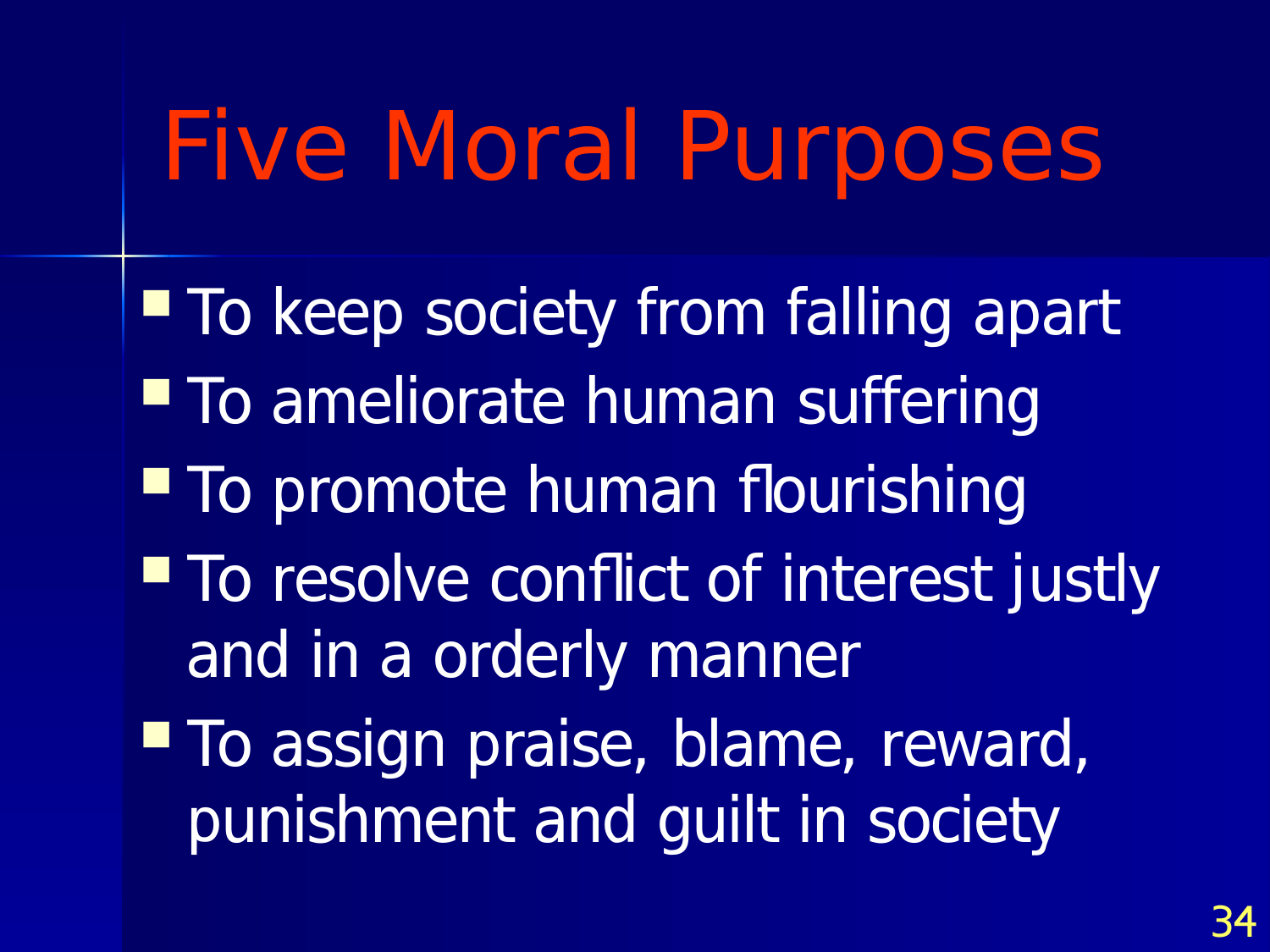

# Five Moral Purposes
To keep society from falling apart
To ameliorate human suffering
To promote human flourishing
To resolve conflict of interest justly and in a orderly manner
To assign praise, blame, reward, punishment and guilt in society
34